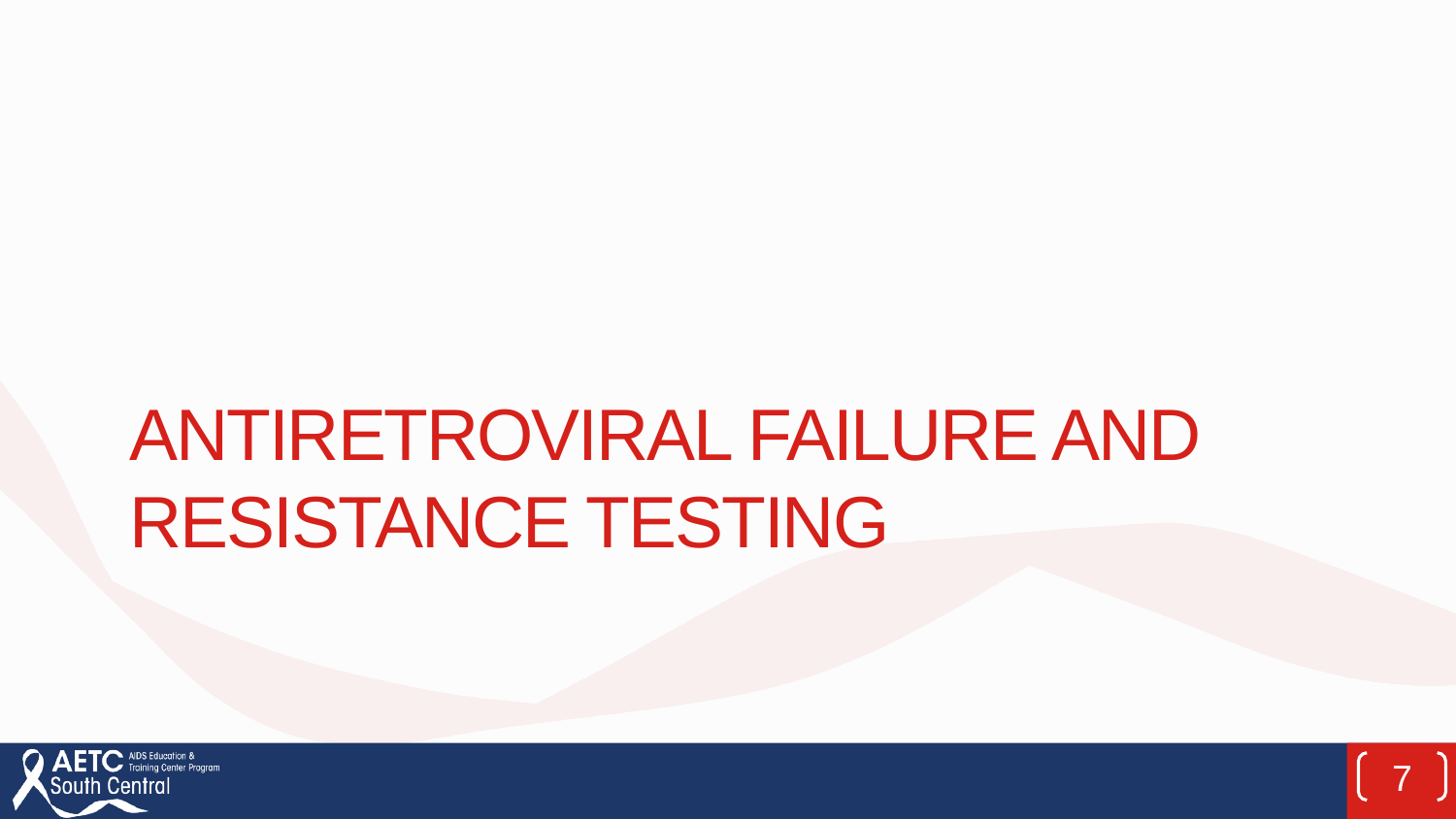

# Antiretroviral failure and resistance testing
7